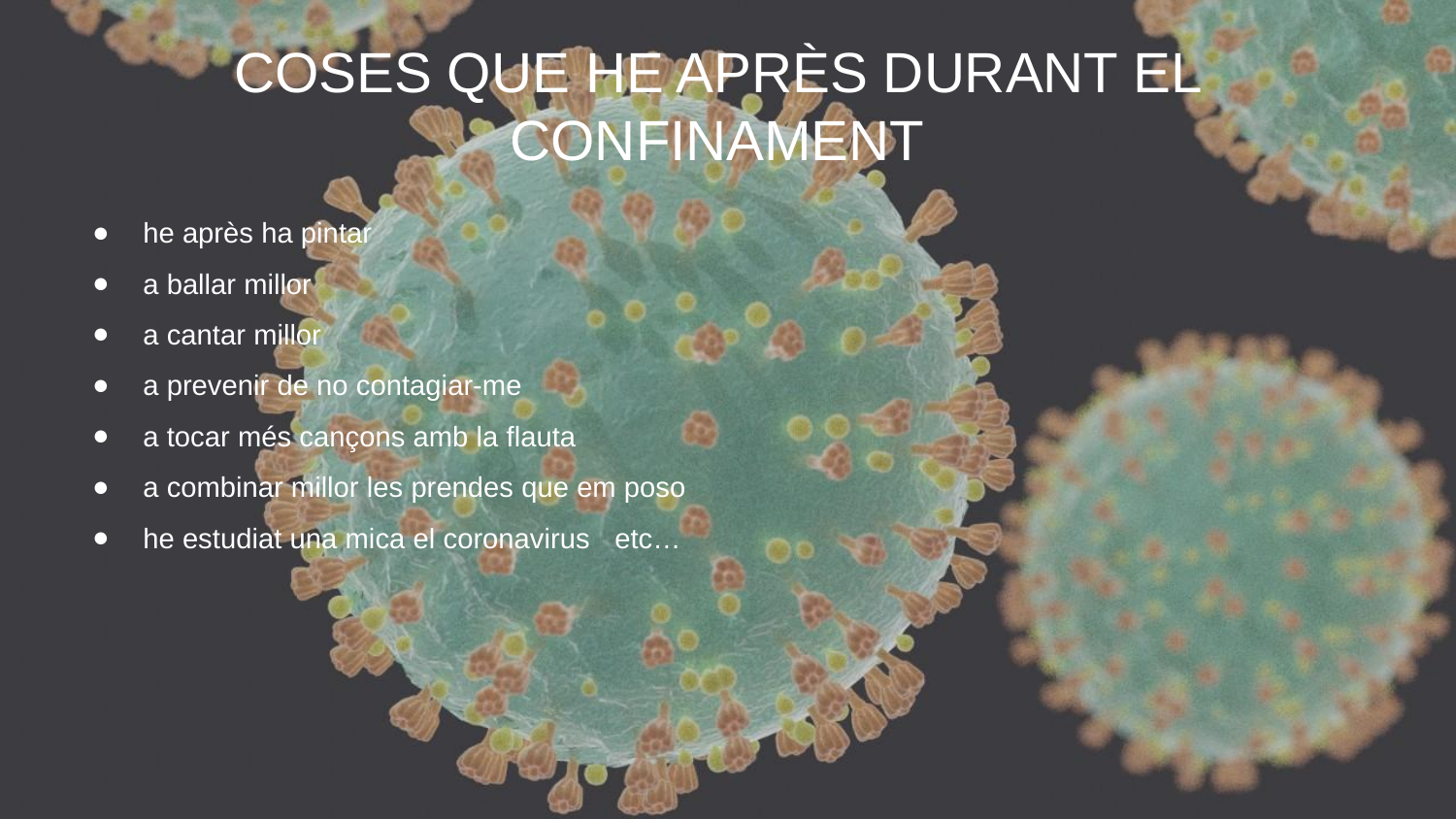

# COSES QUE HE APRÈS DURANT EL CONFINAMENT
he après ha pintar
a ballar millor
a cantar millor
a prevenir de no contagiar-me
a tocar més cançons amb la flauta
a combinar millor les prendes que em poso
he estudiat una mica el coronavirus   etc…